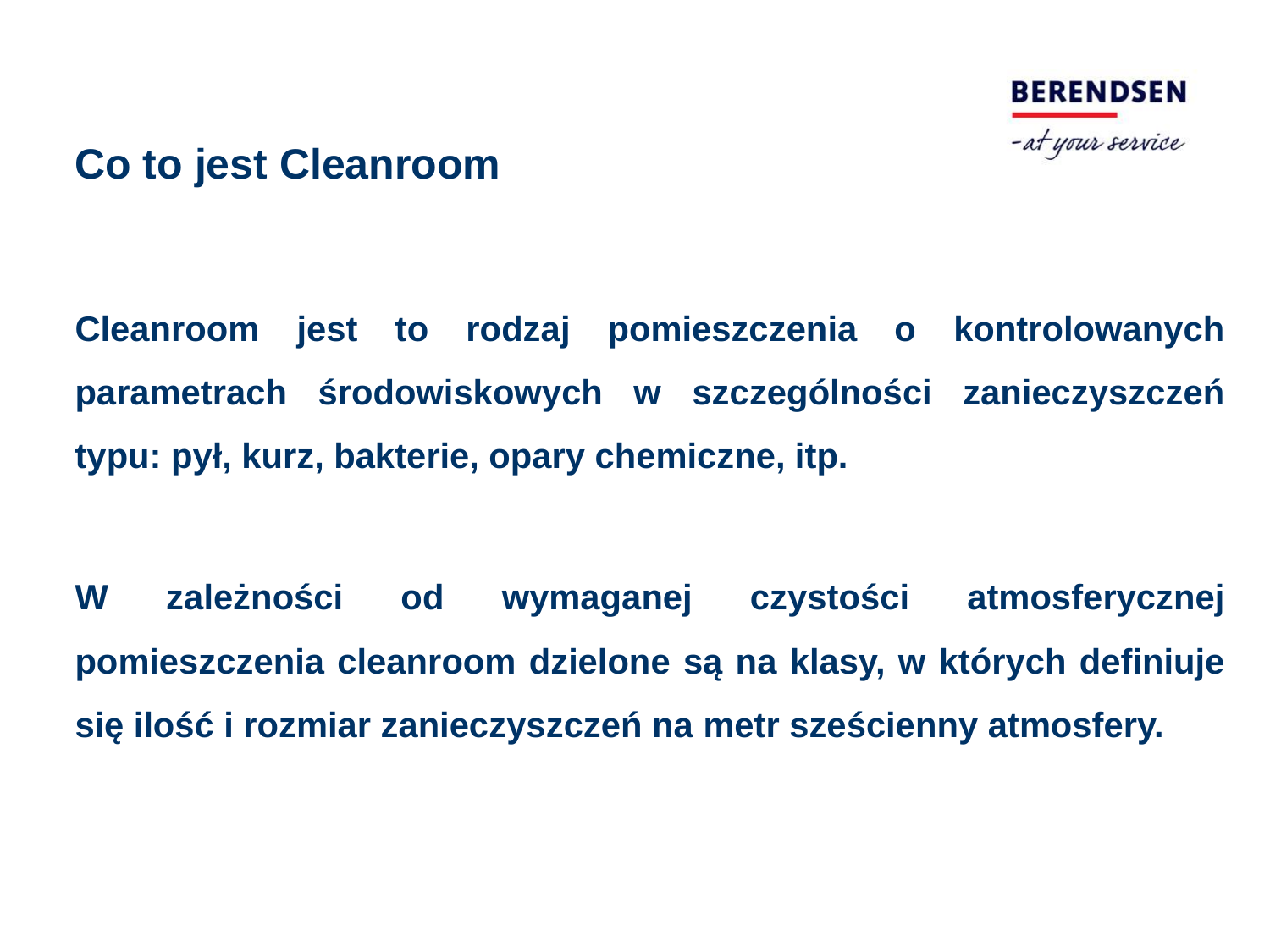

Co to jest Cleanroom
Cleanroom jest to rodzaj pomieszczenia o kontrolowanych parametrach środowiskowych w szczególności zanieczyszczeń typu: pył, kurz, bakterie, opary chemiczne, itp.

W zależności od wymaganej czystości atmosferycznej pomieszczenia cleanroom dzielone są na klasy, w których definiuje się ilość i rozmiar zanieczyszczeń na metr sześcienny atmosfery.